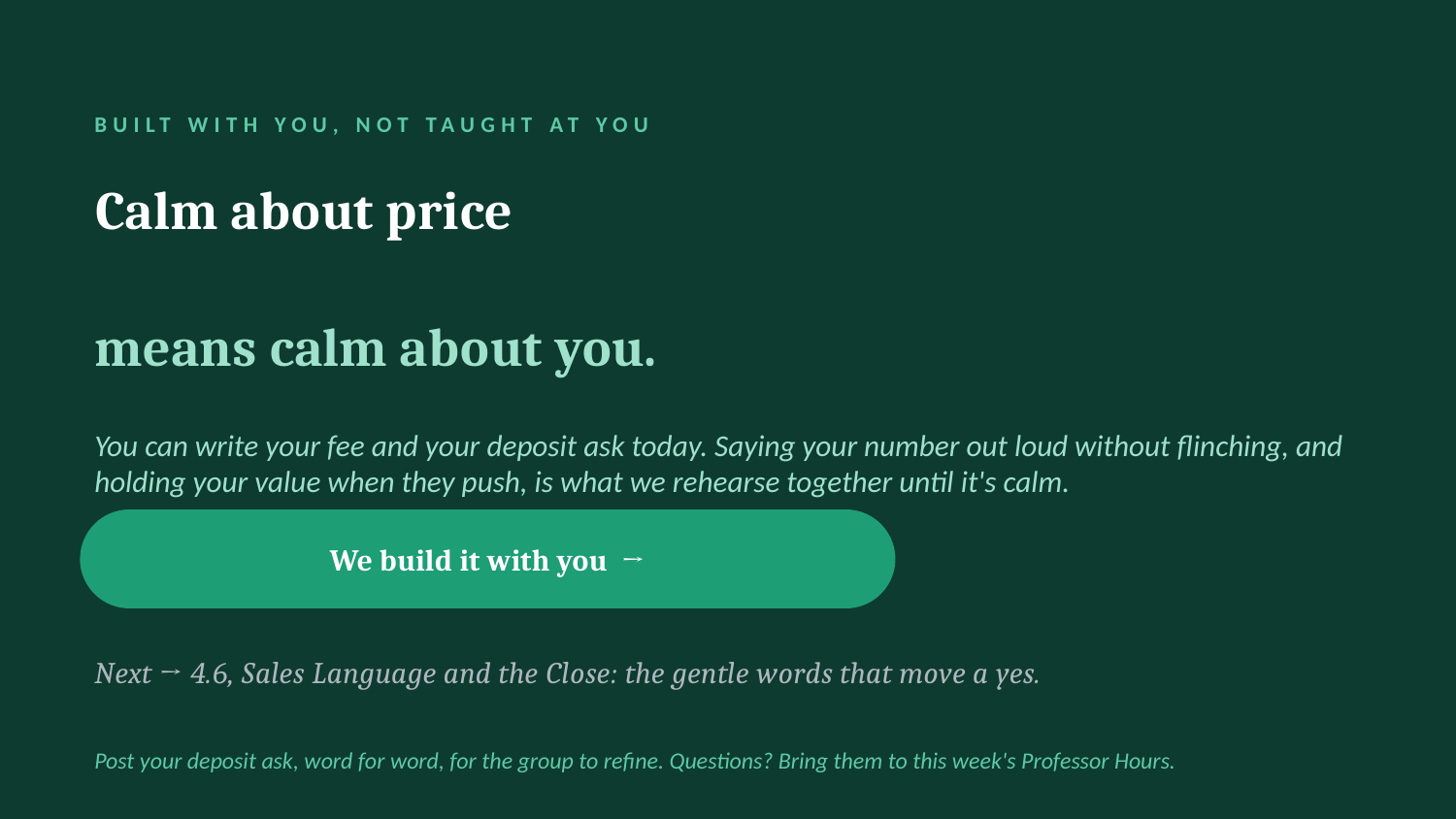

BUILT WITH YOU, NOT TAUGHT AT YOU
Calm about price

means calm about you.
You can write your fee and your deposit ask today. Saying your number out loud without flinching, and holding your value when they push, is what we rehearse together until it's calm.

We build it with you  →
Next → 4.6, Sales Language and the Close: the gentle words that move a yes.
Post your deposit ask, word for word, for the group to refine. Questions? Bring them to this week's Professor Hours.